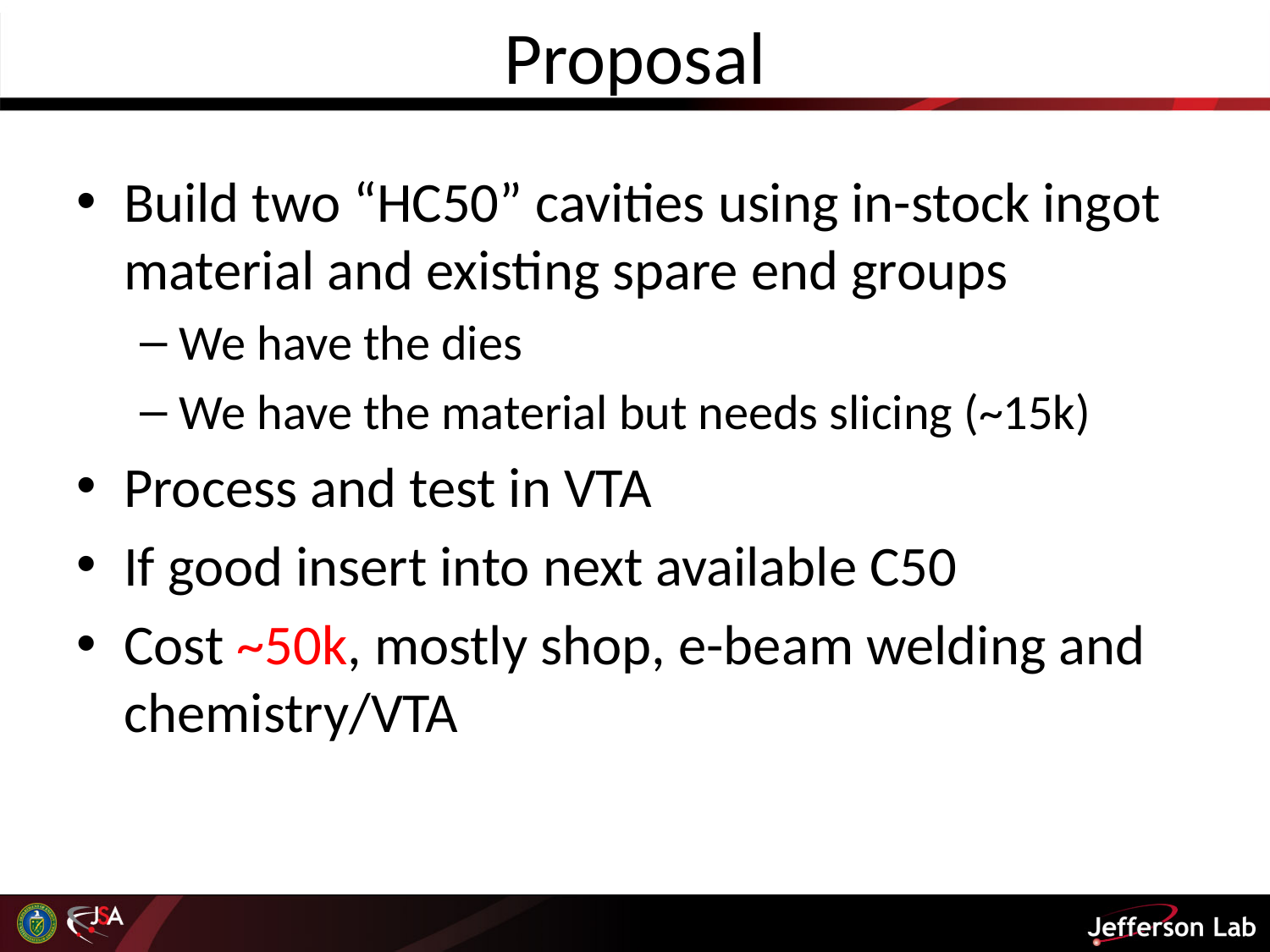

# Proposal
Build two “HC50” cavities using in-stock ingot material and existing spare end groups
We have the dies
We have the material but needs slicing (~15k)
Process and test in VTA
If good insert into next available C50
Cost ~50k, mostly shop, e-beam welding and chemistry/VTA